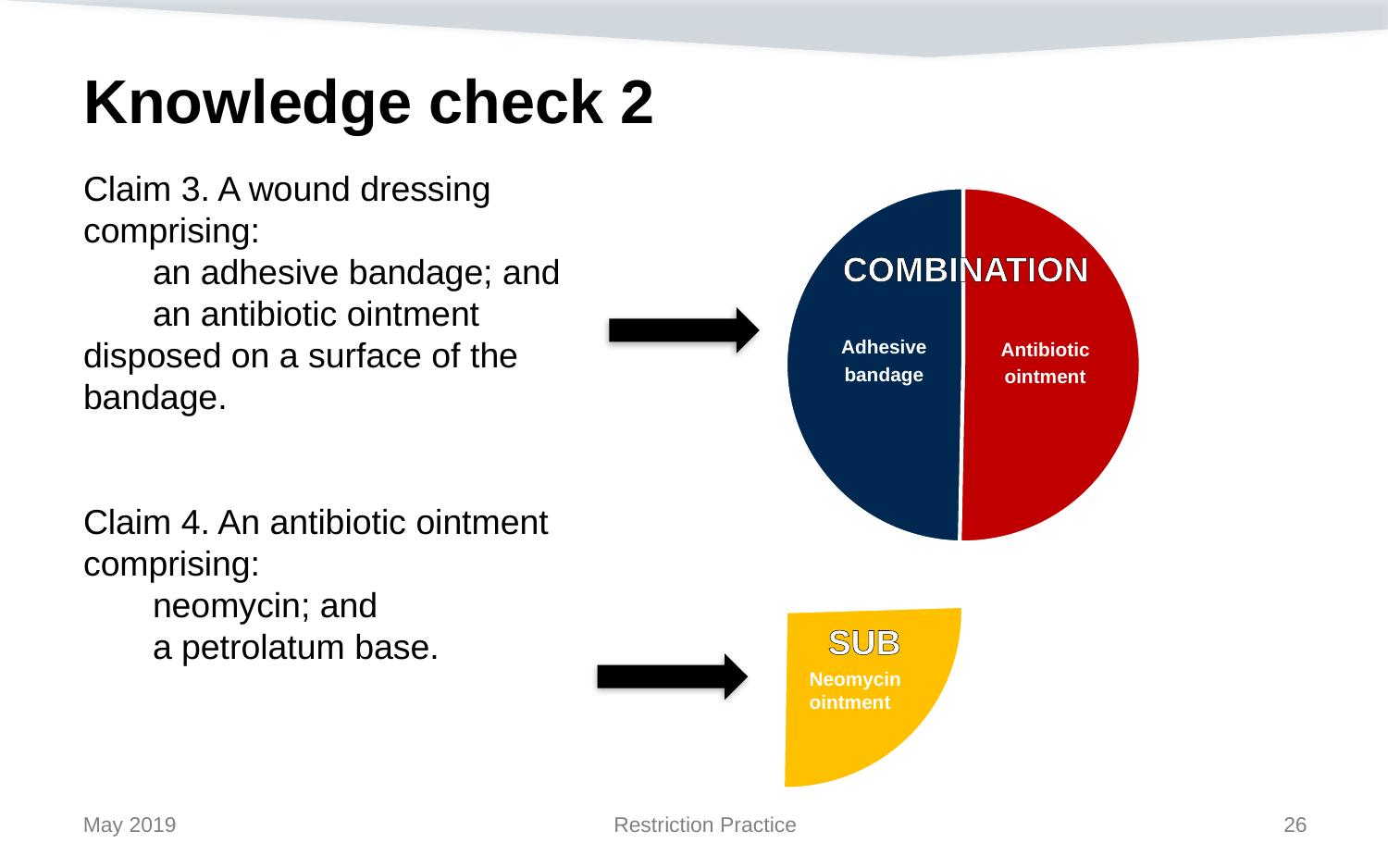

# Knowledge check 2
Claim 3. A wound dressing comprising:
an adhesive bandage; and
an antibiotic ointment disposed on a surface of the bandage.

Claim 4. An antibiotic ointment comprising:
neomycin; and
a petrolatum base.

Antibiotic
ointment

Adhesive
bandage
COMBINATION

SUB
Neomycin ointment

May 2019
Restriction Practice
26